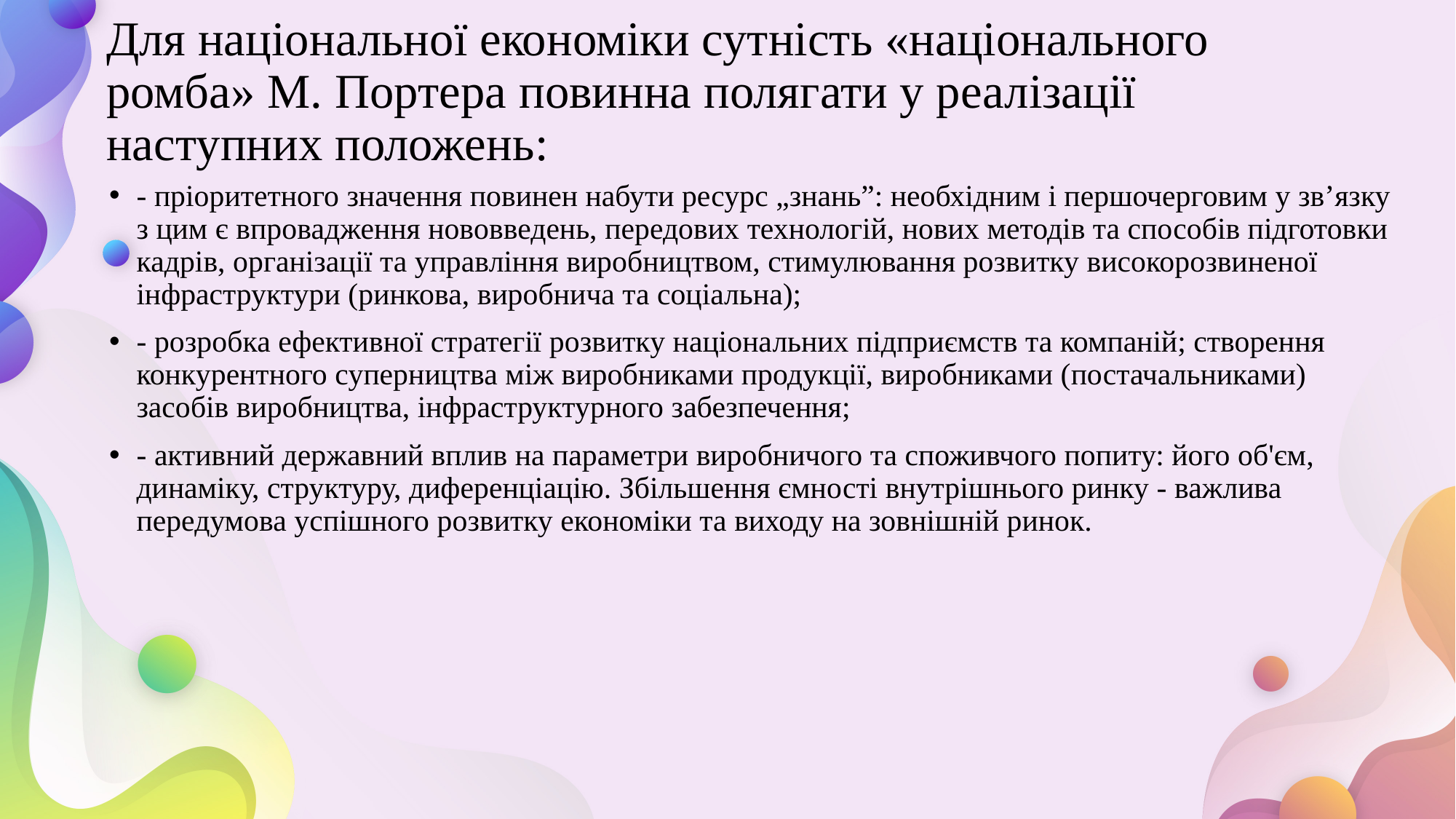

# Для національної економіки сутність «національного ромба» М. Портера повинна полягати у реалізації наступних положень:
- пріоритетного значення повинен набути ресурс „знань”: необхідним і першочерговим у зв’язку з цим є впровадження нововведень, передових технологій, нових методів та способів підготовки кадрів, організації та управління виробництвом, стимулювання розвитку високорозвиненої інфраструктури (ринкова, виробнича та соціальна);
- розробка ефективної стратегії розвитку національних підприємств та компаній; створення конкурентного суперництва між виробниками продукції, виробниками (постачальниками) засобів виробництва, інфраструктурного забезпечення;
- активний державний вплив на параметри виробничого та споживчого попиту: його об'єм, динаміку, структуру, диференціацію. Збільшення ємності внутрішнього ринку - важлива передумова успішного розвитку економіки та виходу на зовнішній ринок.